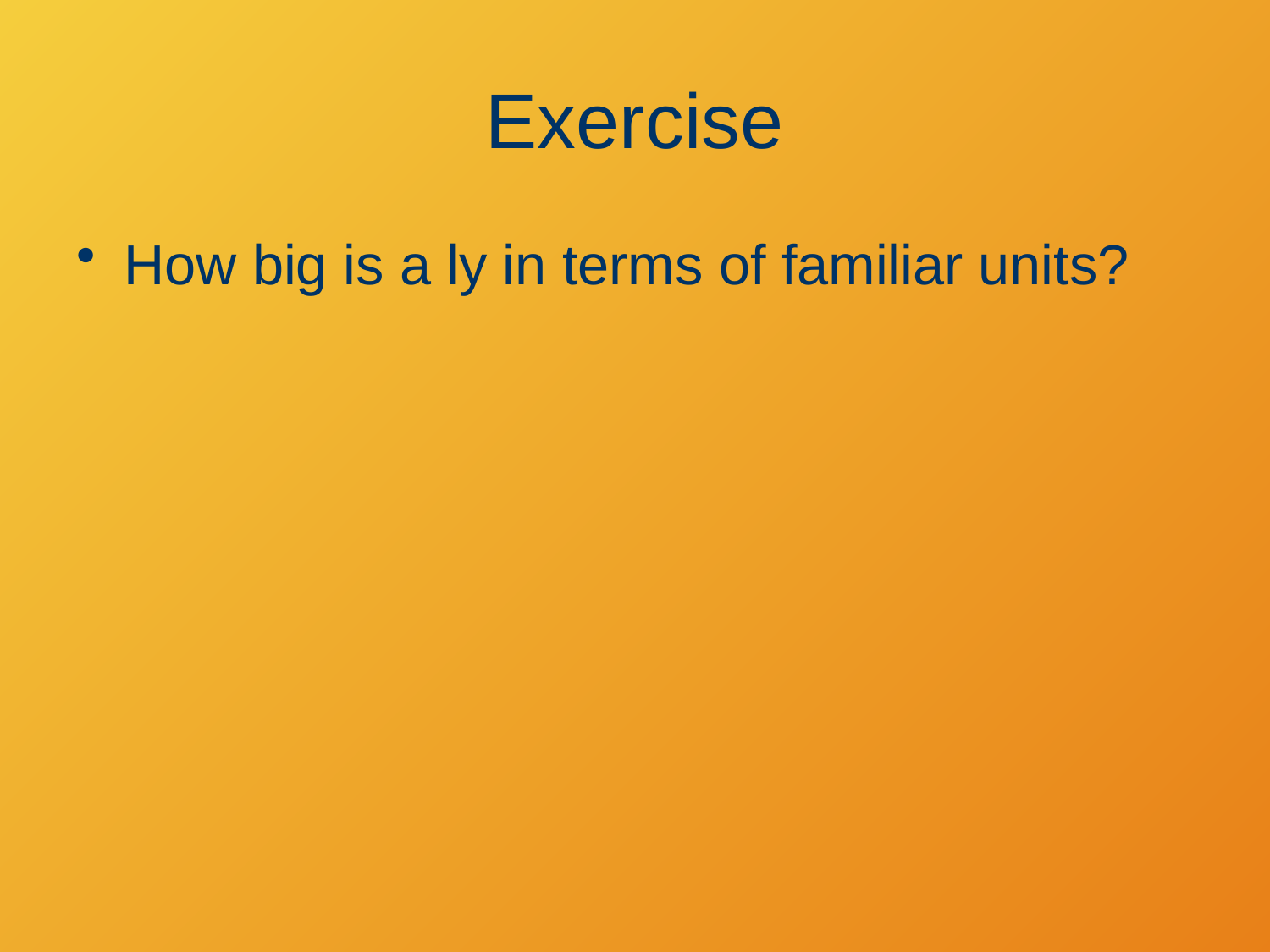

# Exercise
How big is a ly in terms of familiar units?